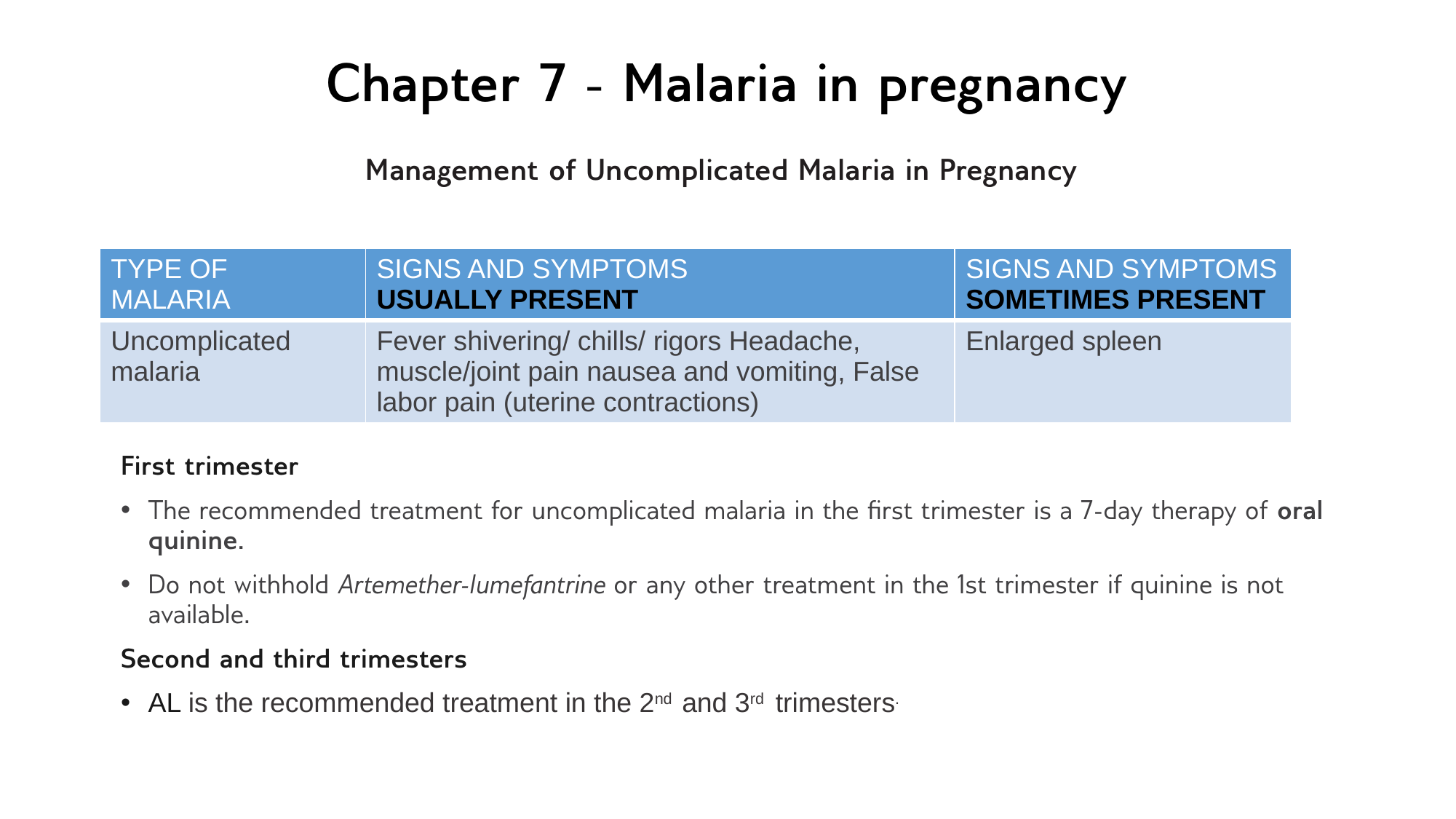

# Chapter 7 - Malaria in pregnancy
Management of Uncomplicated Malaria in Pregnancy
| TYPE OF MALARIA | SIGNS AND SYMPTOMS USUALLY PRESENT | SIGNS AND SYMPTOMS SOMETIMES PRESENT |
| --- | --- | --- |
| Uncomplicated malaria | Fever shivering/ chills/ rigors Headache, muscle/joint pain nausea and vomiting, False labor pain (uterine contractions) | Enlarged spleen |
First trimester
The recommended treatment for uncomplicated malaria in the first trimester is a 7-day therapy of oral quinine.
Do not withhold Artemether-lumefantrine or any other treatment in the 1st trimester if quinine is not available.
Second and third trimesters
AL is the recommended treatment in the 2nd  and 3rd  trimesters.